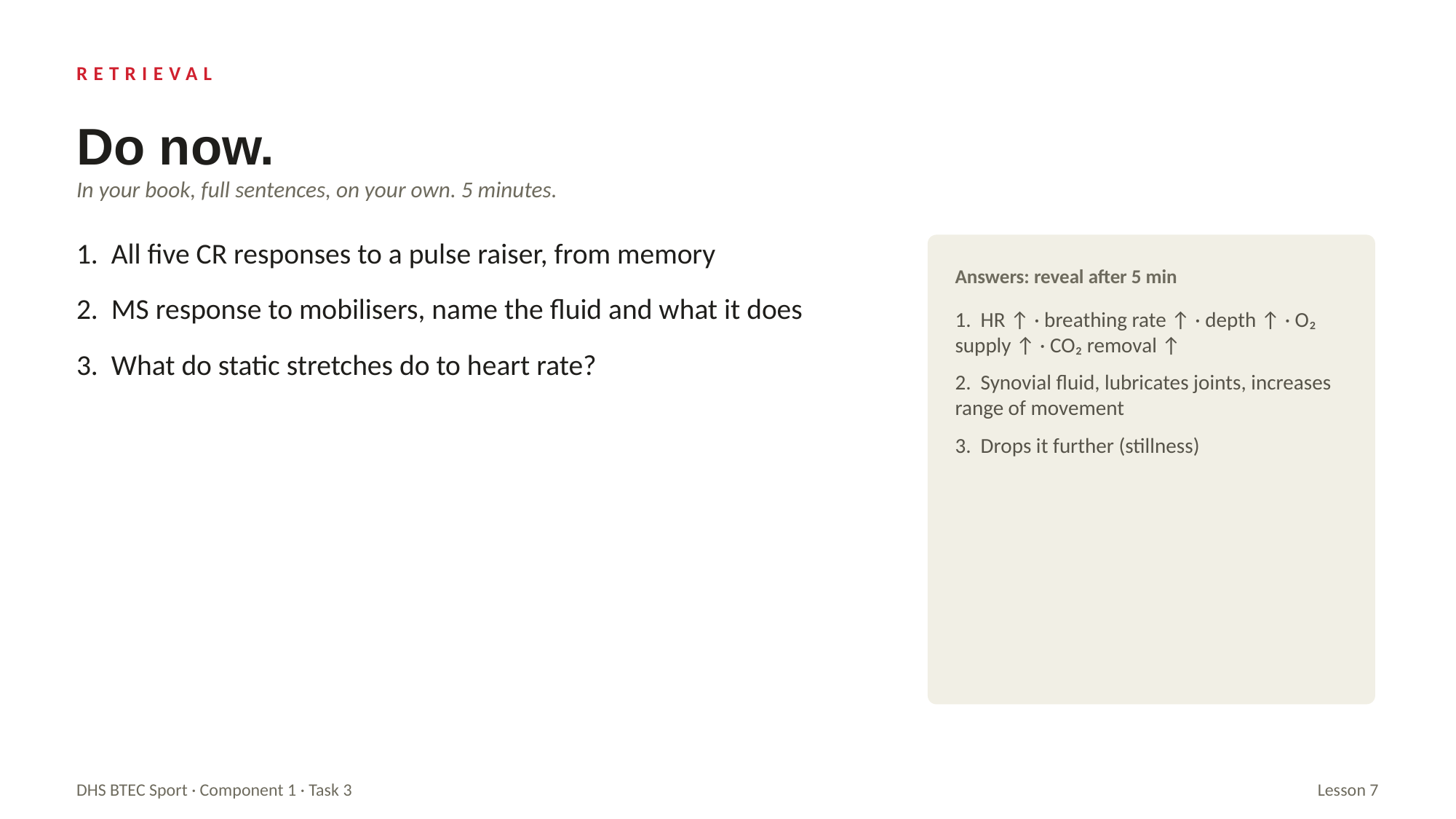

RETRIEVAL
Do now.
In your book, full sentences, on your own. 5 minutes.
1.  All five CR responses to a pulse raiser, from memory
2.  MS response to mobilisers, name the fluid and what it does
3.  What do static stretches do to heart rate?

Answers: reveal after 5 min
1.  HR ↑ · breathing rate ↑ · depth ↑ · O₂ supply ↑ · CO₂ removal ↑
2.  Synovial fluid, lubricates joints, increases range of movement
3.  Drops it further (stillness)
DHS BTEC Sport · Component 1 · Task 3
Lesson 7